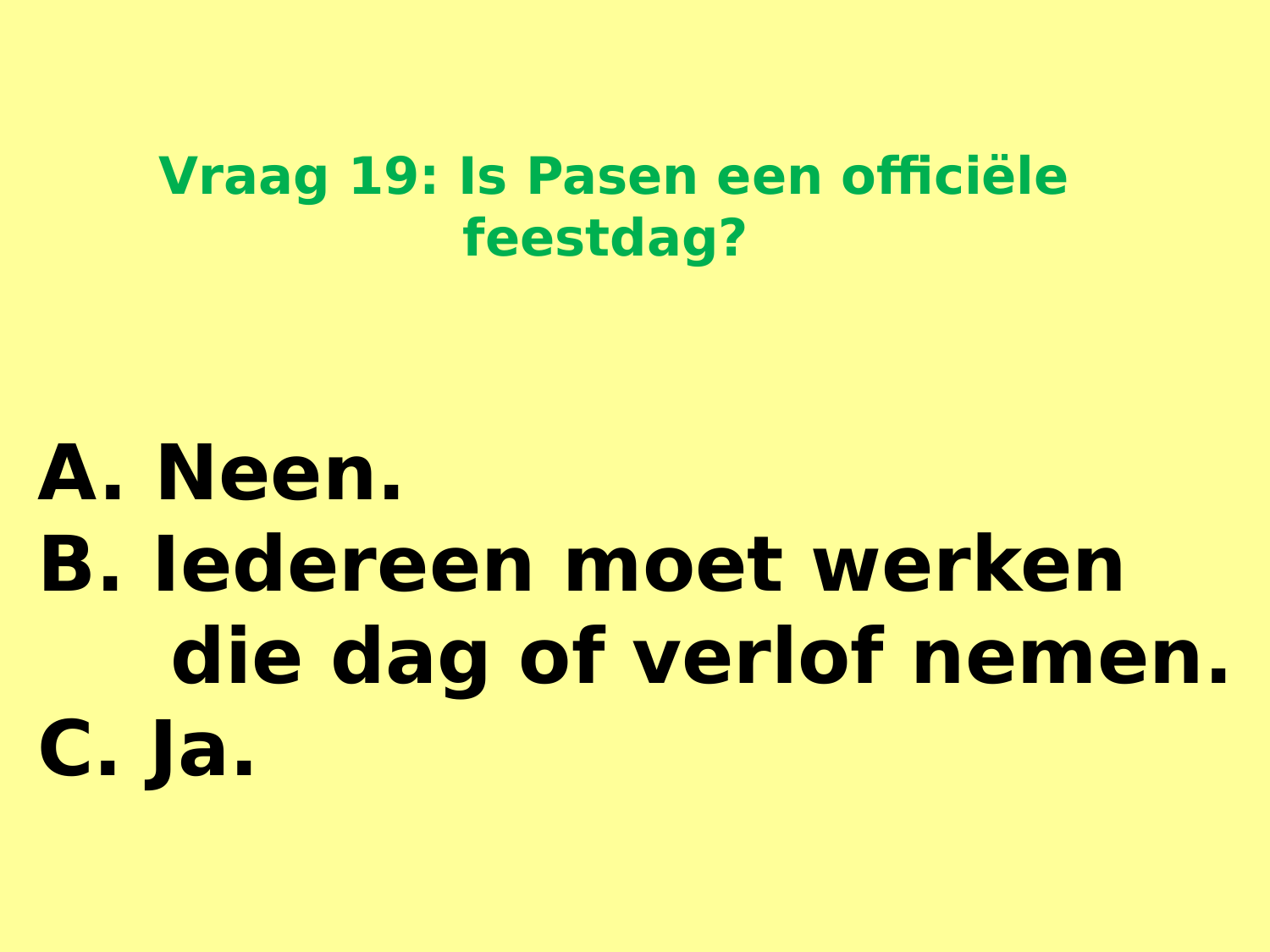

# Vraag 19: Is Pasen een officiële feestdag?
A. Neen.
B. Iedereen moet werken
     die dag of verlof nemen.
C. Ja.